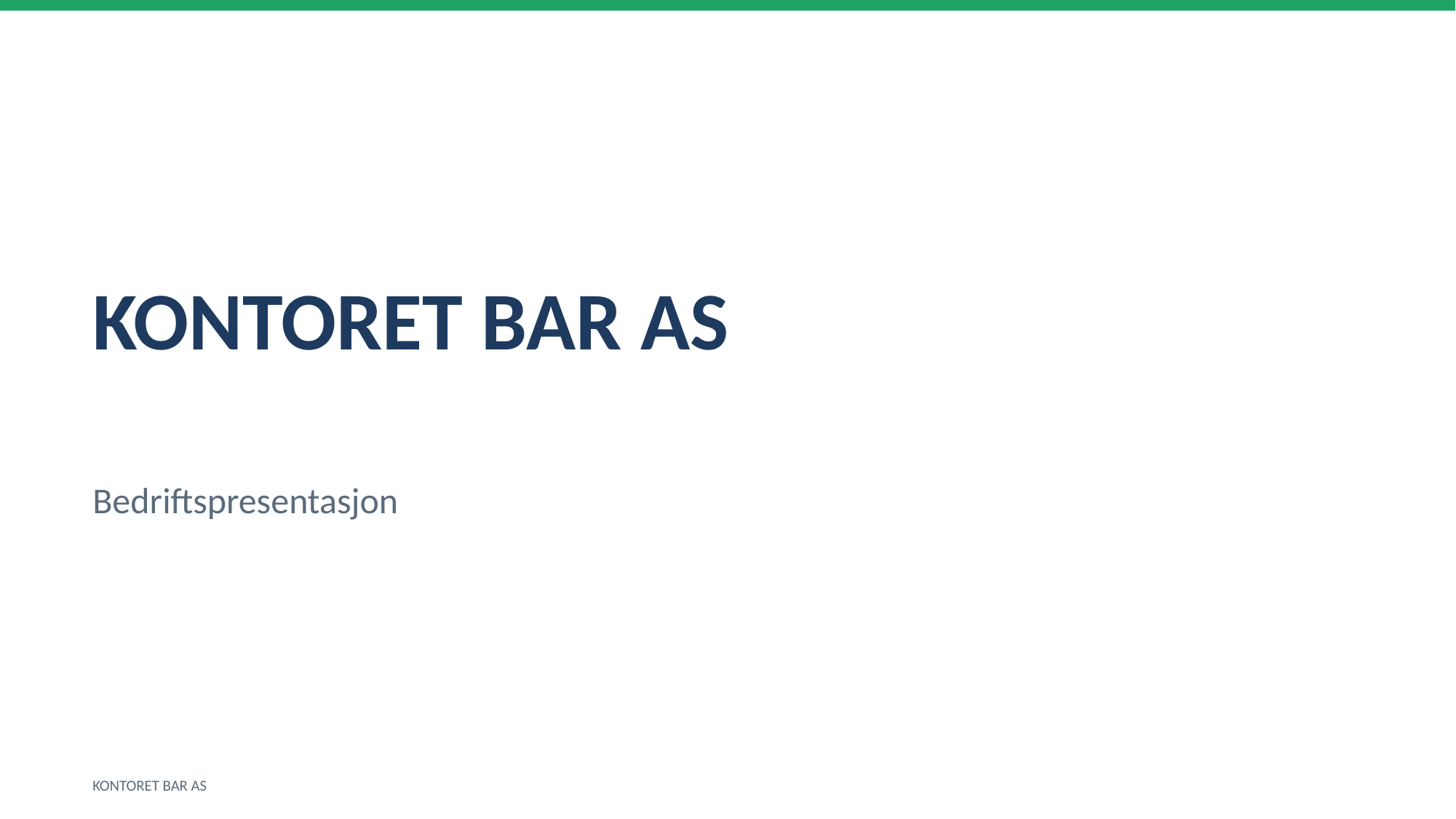

KONTORET BAR AS
Bedriftspresentasjon
KONTORET BAR AS